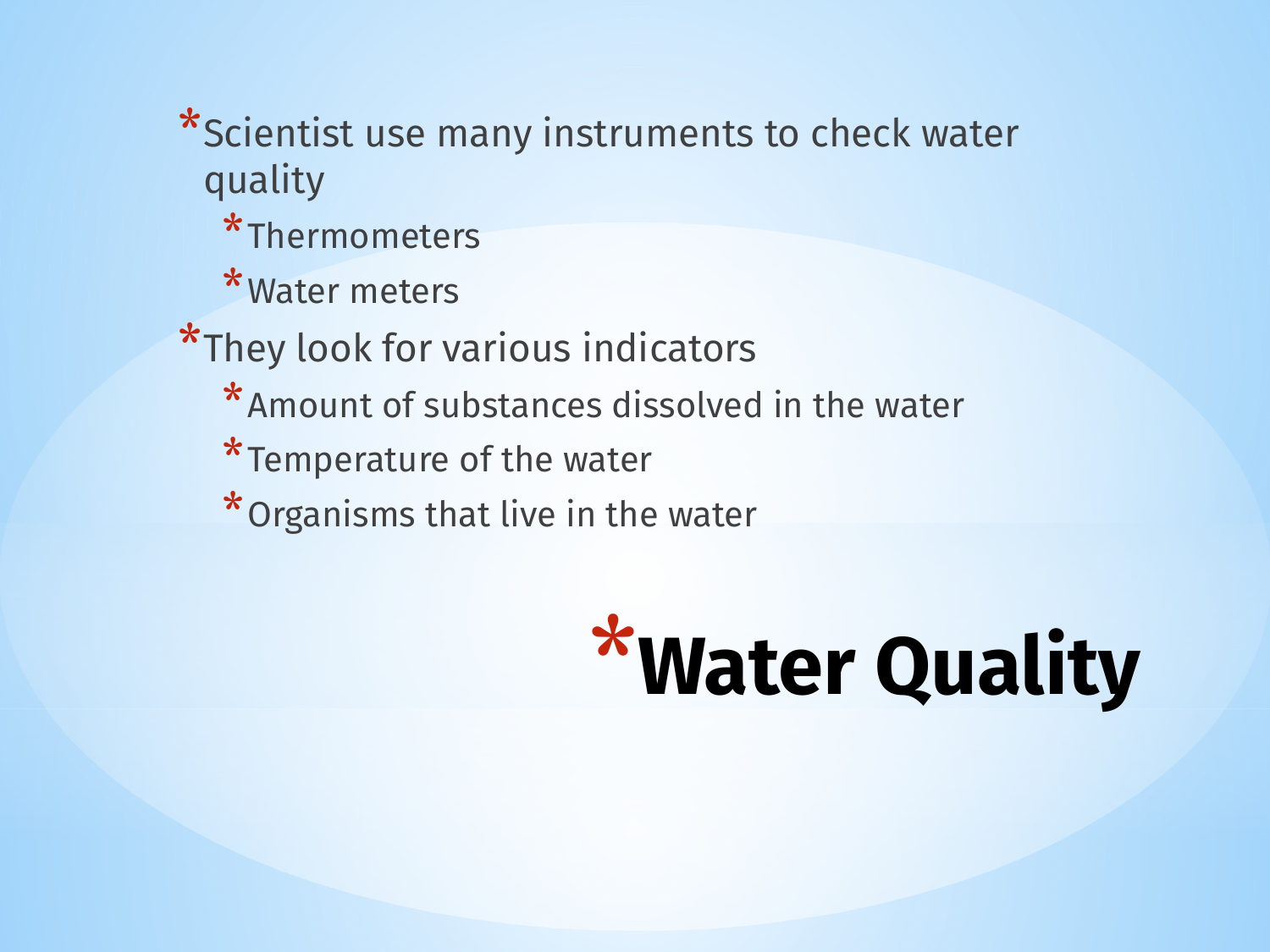

Scientist use many instruments to check water quality
Thermometers
Water meters
They look for various indicators
Amount of substances dissolved in the water
Temperature of the water
Organisms that live in the water
# Water Quality